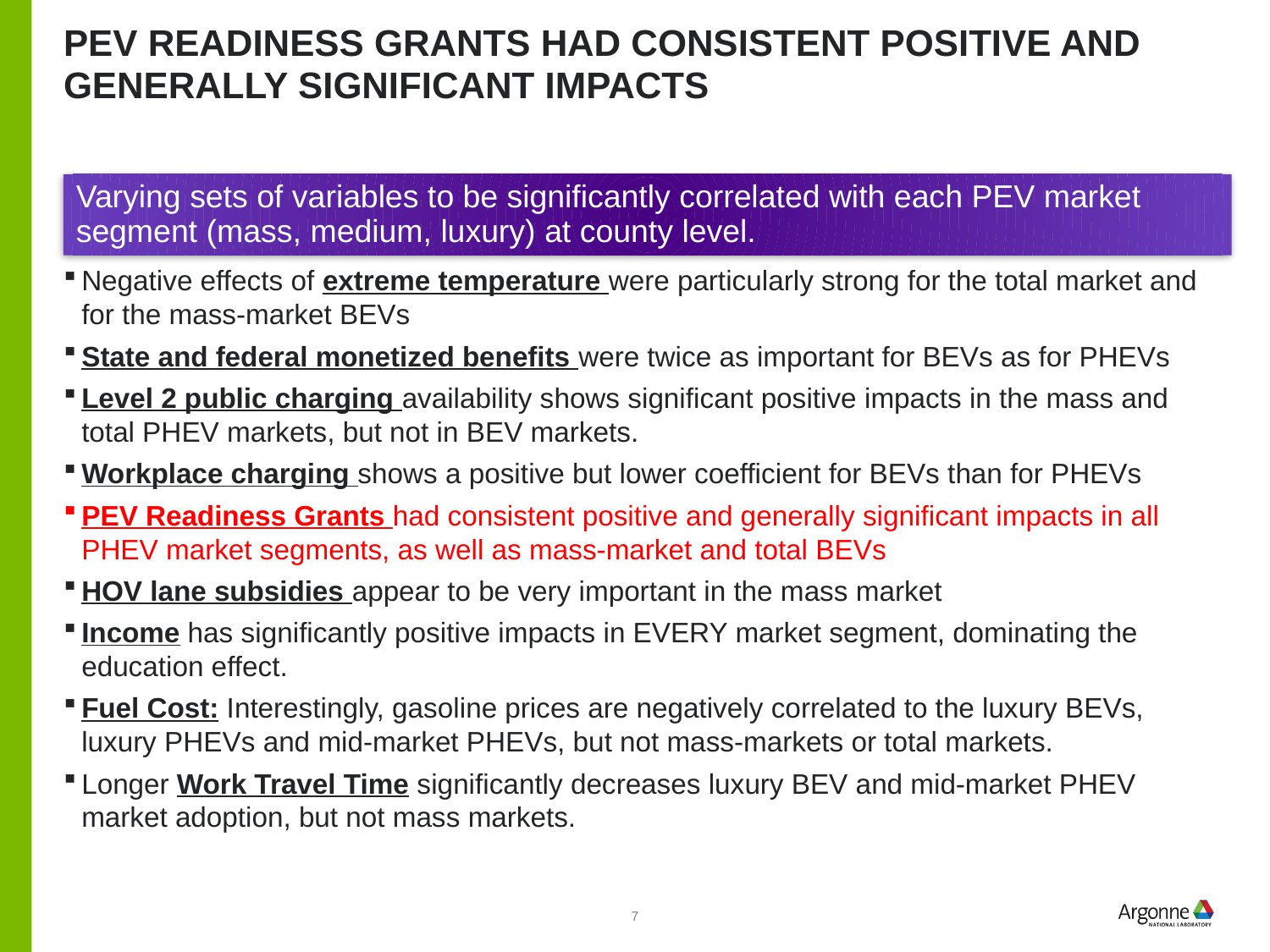

# PEV Readiness Grants had consistent positive and generally significant impacts

Varying sets of variables to be significantly correlated with each PEV market segment (mass, medium, luxury) at county level.
Negative effects of extreme temperature were particularly strong for the total market and for the mass-market BEVs
State and federal monetized benefits were twice as important for BEVs as for PHEVs
Level 2 public charging availability shows significant positive impacts in the mass and total PHEV markets, but not in BEV markets.
Workplace charging shows a positive but lower coefficient for BEVs than for PHEVs
PEV Readiness Grants had consistent positive and generally significant impacts in all PHEV market segments, as well as mass-market and total BEVs
HOV lane subsidies appear to be very important in the mass market
Income has significantly positive impacts in EVERY market segment, dominating the education effect.
Fuel Cost: Interestingly, gasoline prices are negatively correlated to the luxury BEVs, luxury PHEVs and mid-market PHEVs, but not mass-markets or total markets.
Longer Work Travel Time significantly decreases luxury BEV and mid-market PHEV market adoption, but not mass markets.

7